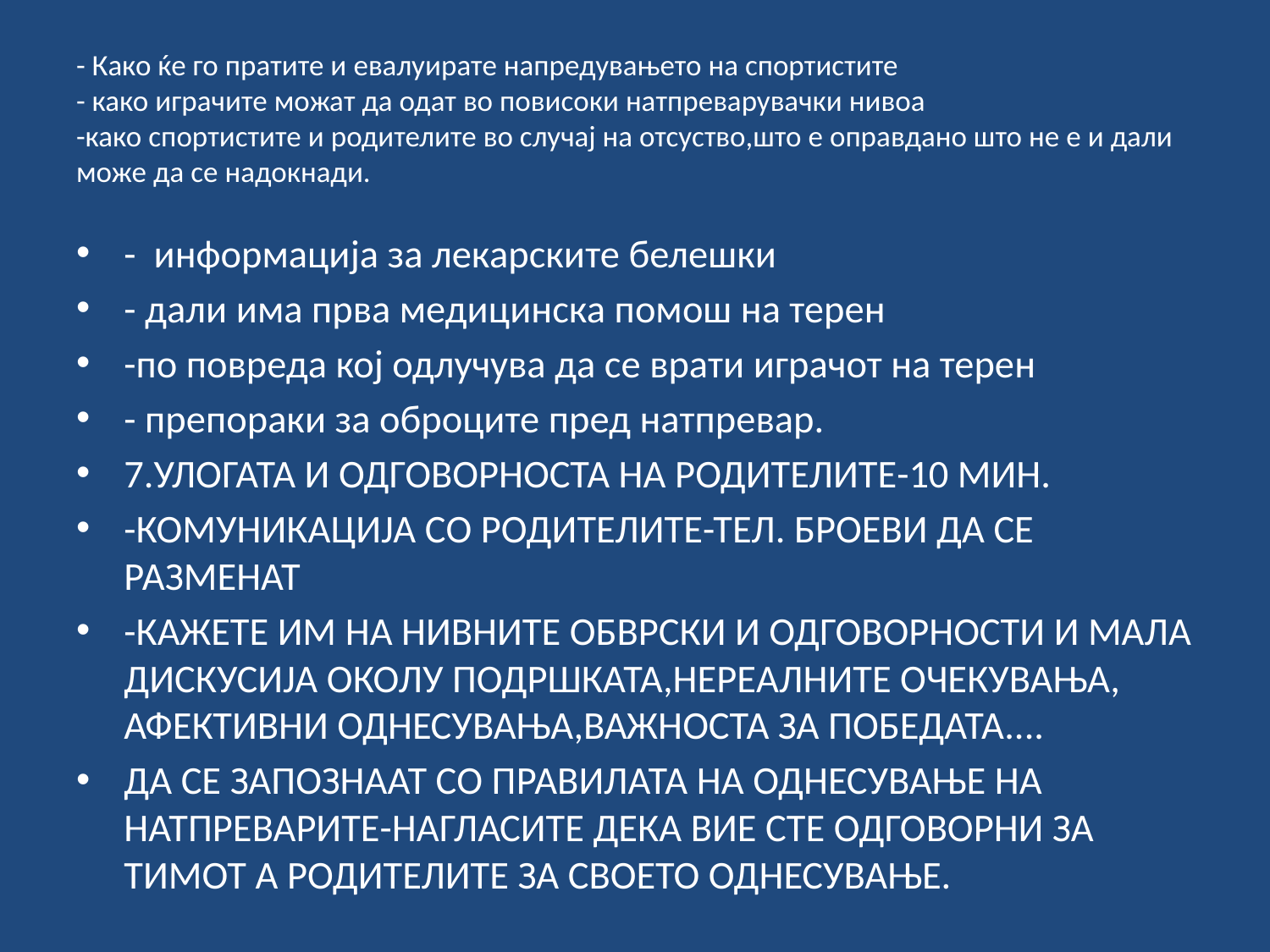

# - Како ќе го пратите и евалуирате напредувањето на спортистите - како играчите можат да одат во повисоки натпреварувачки нивоа -како спортистите и родителите во случај на отсуство,што е оправдано што не е и дали може да се надокнади.
-  информација за лекарските белешки
- дали има прва медицинска помош на терен
-по повреда кој одлучува да се врати играчот на терен
- препораки за оброците пред натпревар.
7.УЛОГАТА И ОДГОВОРНОСТА НА РОДИТЕЛИТЕ-10 МИН.
-КОМУНИКАЦИЈА СО РОДИТЕЛИТЕ-ТЕЛ. БРОЕВИ ДА СЕ РАЗМЕНАТ
-КАЖЕТЕ ИМ НА НИВНИТЕ ОБВРСКИ И ОДГОВОРНОСТИ И МАЛА ДИСКУСИЈА ОКОЛУ ПОДРШКАТА,НЕРЕАЛНИТЕ ОЧЕКУВАЊА, АФЕКТИВНИ ОДНЕСУВАЊА,ВАЖНОСТА ЗА ПОБЕДАТА....
ДА СЕ ЗАПОЗНААТ СО ПРАВИЛАТА НА ОДНЕСУВАЊЕ НА НАТПРЕВАРИТЕ-НАГЛАСИТЕ ДЕКА ВИЕ СТЕ ОДГОВОРНИ ЗА ТИМОТ А РОДИТЕЛИТЕ ЗА СВОЕТО ОДНЕСУВАЊЕ.